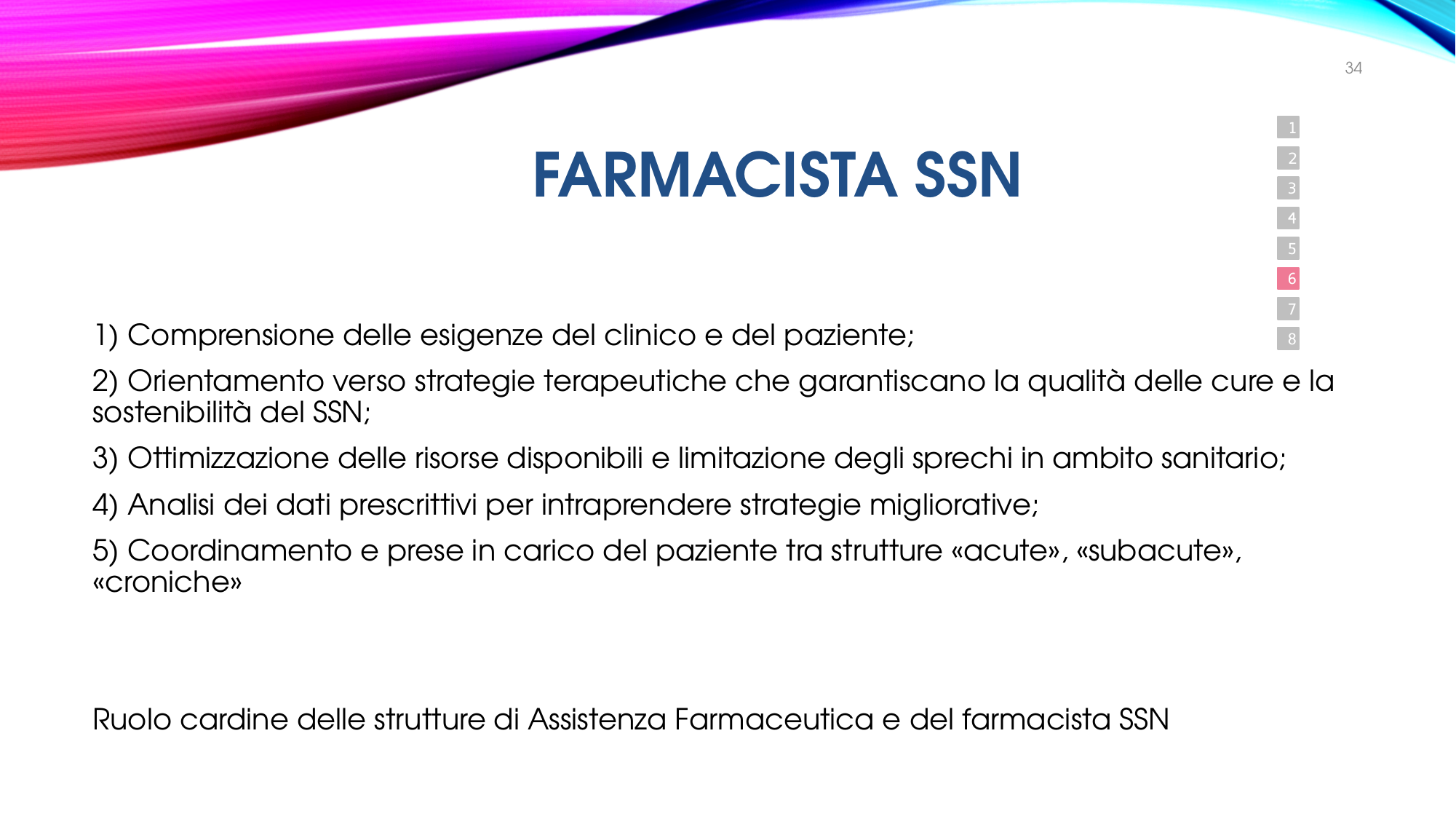

34
# FARMACISTA SSN
1
2
3
4
5

1) Comprensione delle esigenze del clinico e del paziente;
2) Orientamento verso strategie terapeutiche che garantiscano la qualità delle cure e la sostenibilità del SSN;
3) Ottimizzazione delle risorse disponibili e limitazione degli sprechi in ambito sanitario;
4) Analisi dei dati prescrittivi per intraprendere strategie migliorative;
5) Coordinamento e prese in carico del paziente tra strutture «acute», «subacute», «croniche»

Ruolo cardine delle strutture di Assistenza Farmaceutica e del farmacista SSN

6
7
8